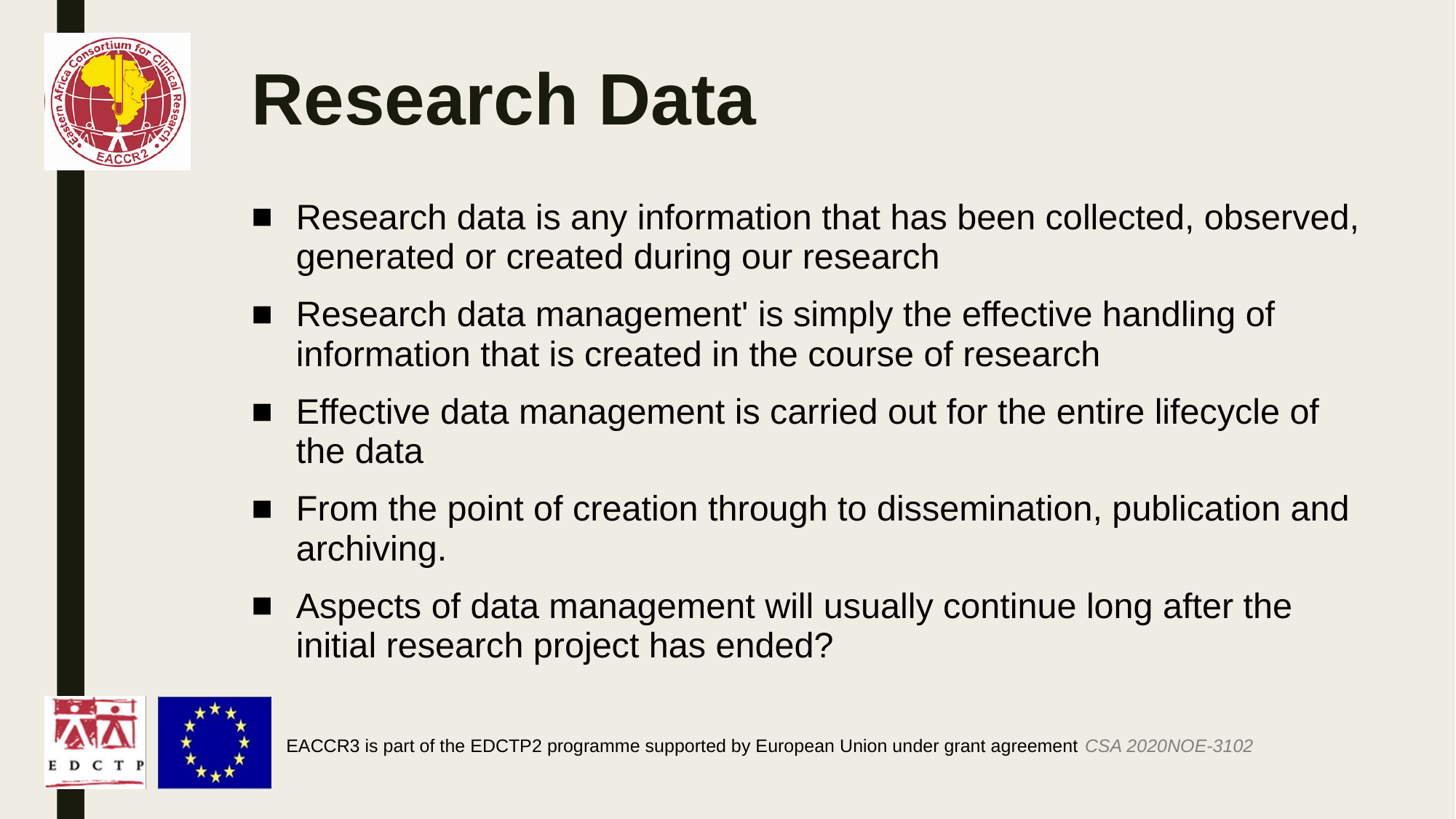

# Research Data
Research data is any information that has been collected, observed, generated or created during our research
Research data management' is simply the effective handling of information that is created in the course of research
Effective data management is carried out for the entire lifecycle of the data
From the point of creation through to dissemination, publication and archiving.
Aspects of data management will usually continue long after the initial research project has ended?
EACCR3 is part of the EDCTP2 programme supported by European Union under grant agreement CSA 2020NOE-3102